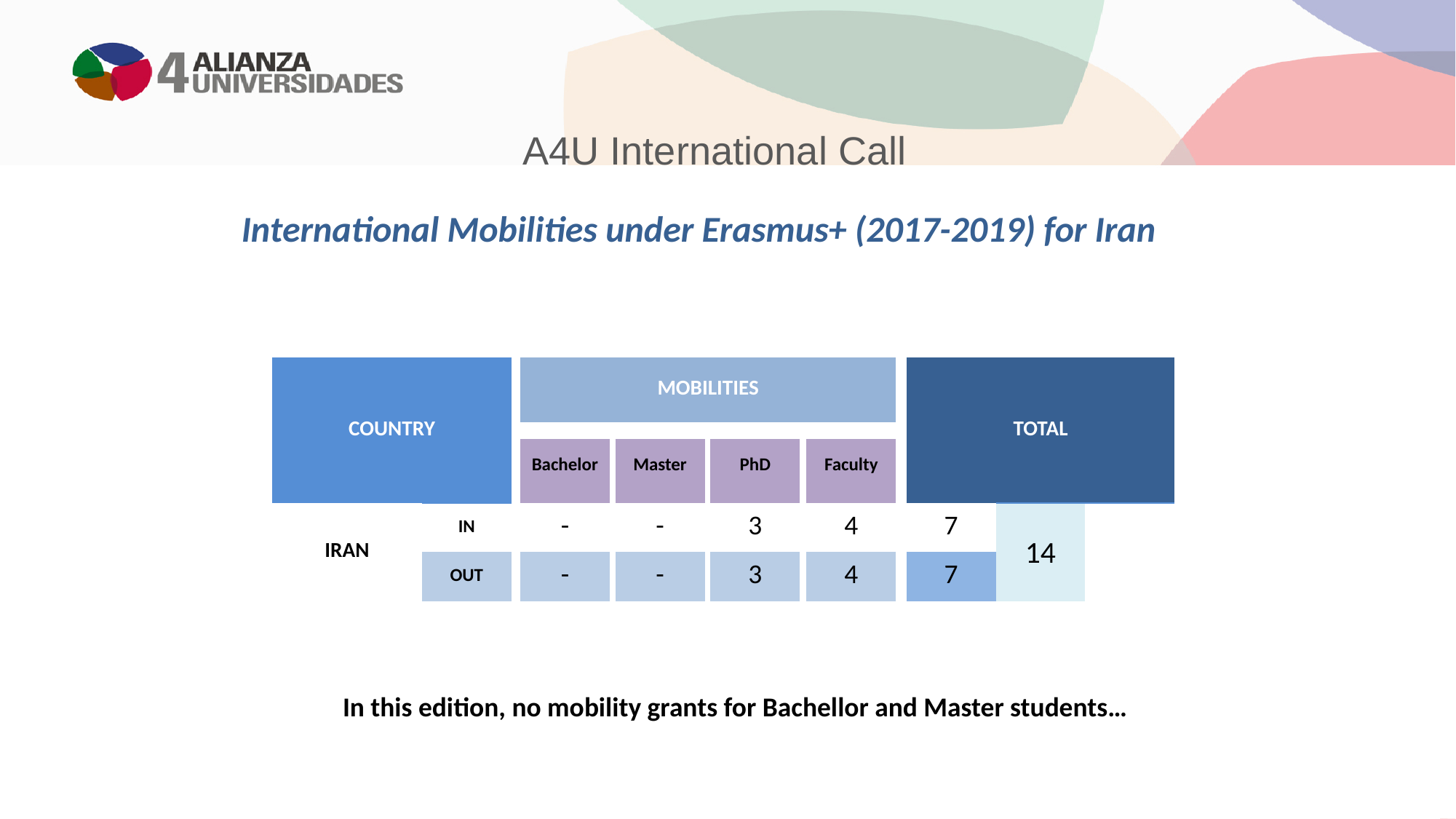

A4U International Call
International Mobilities under Erasmus+ (2017-2019) for Iran
| COUNTRY |  |  | MOBILITIES |  |  |  |  |  |  |  | TOTAL |  |  |
| --- | --- | --- | --- | --- | --- | --- | --- | --- | --- | --- | --- | --- | --- |
|  |  |  |  |  |  |  |  |  |  |  |  |  |  |
|  |  |  | Bachelor |  | Master |  | PhD |  | Faculty |  |  |  |  |
| IRAN | IN |  | - |  | - |  | 3 |  | 4 |  | 7 | 14 |  |
|  | OUT |  | - |  | - |  | 3 |  | 4 |  | 7 |  |  |
In this edition, no mobility grants for Bachellor and Master students…